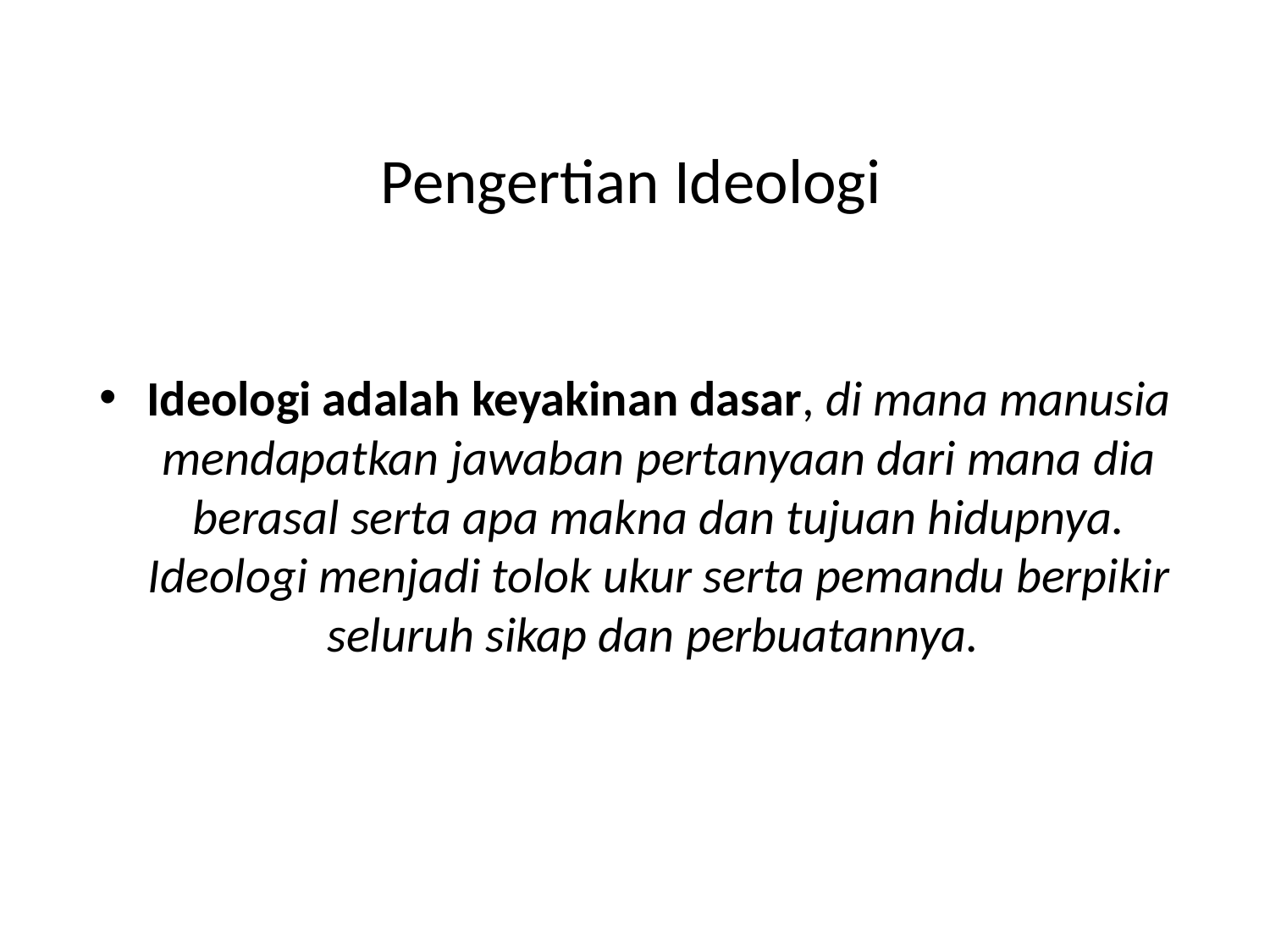

# Pengertian Ideologi

Ideologi adalah keyakinan dasar, di mana manusia mendapatkan jawaban pertanyaan dari mana dia berasal serta apa makna dan tujuan hidupnya. Ideologi menjadi tolok ukur serta pemandu berpikir seluruh sikap dan perbuatannya.